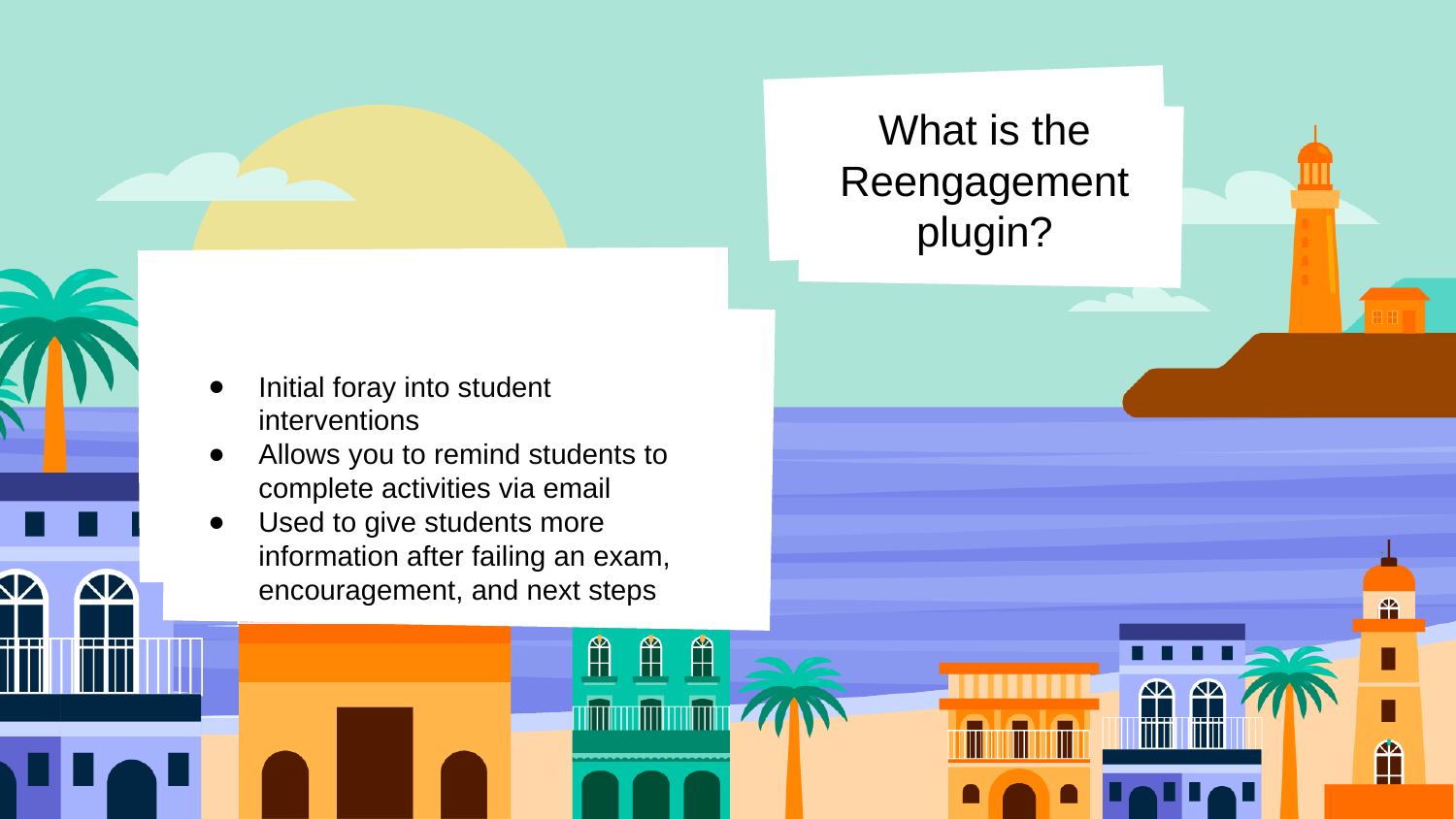

# What is the Reengagement plugin?

Initial foray into student interventions
Allows you to remind students to complete activities via email
Used to give students more information after failing an exam, encouragement, and next steps